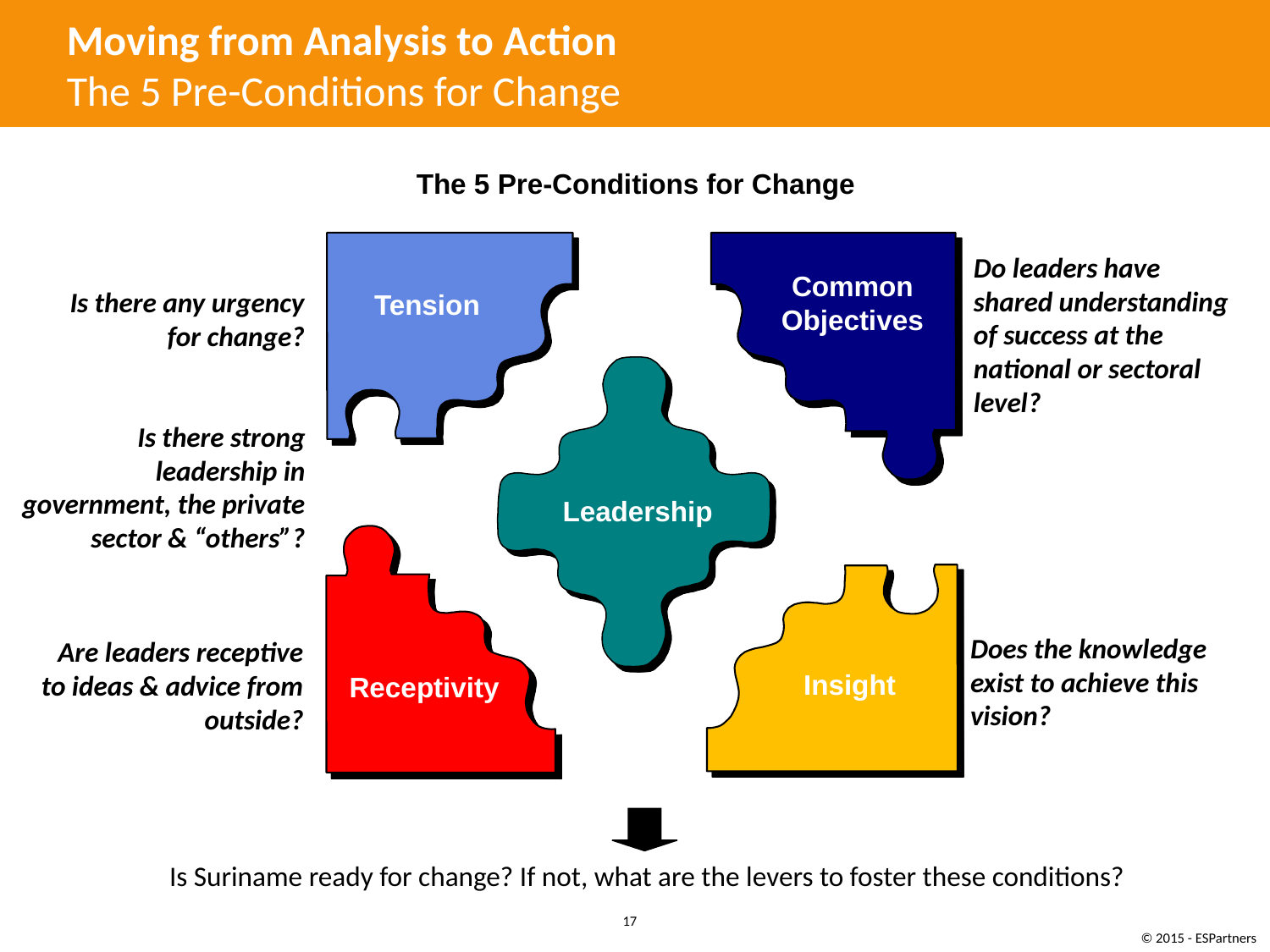

Moving from Analysis to Action
The 5 Pre-Conditions for Change
The 5 Pre-Conditions for Change

Do leaders have shared understanding of success at the national or sectoral level?
Common Objectives

Is there any urgency for change?
Tension

Is there strong leadership in government, the private sector & “others”?
Leadership

Does the knowledge exist to achieve this vision?
Are leaders receptive to ideas & advice from outside?
Insight
Receptivity

Is Suriname ready for change? If not, what are the levers to foster these conditions?
17